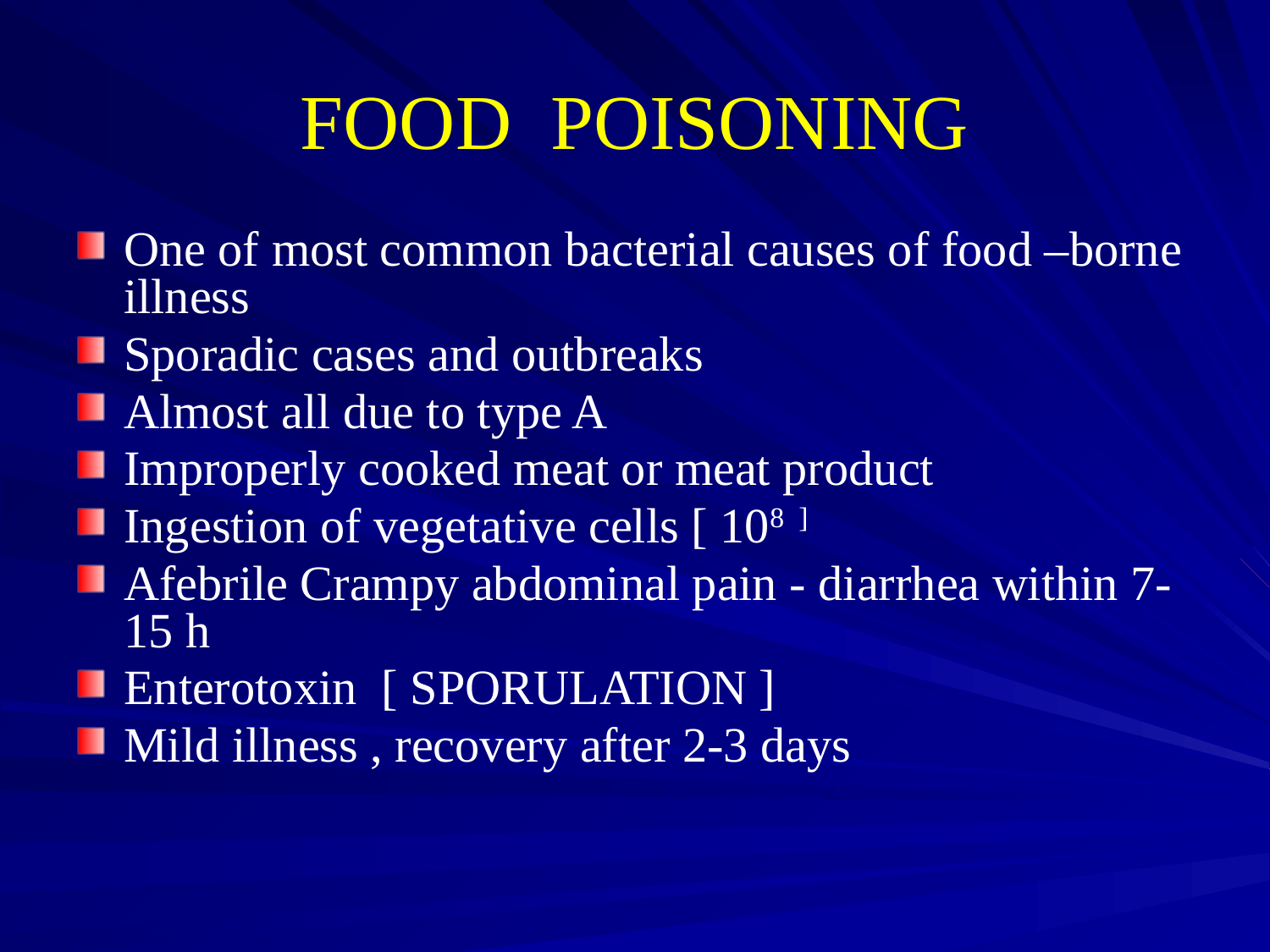

# FOOD  POISONING
One of most common bacterial causes of food –borne illness
Sporadic cases and outbreaks
Almost all due to type A
Improperly cooked meat or meat product
Ingestion of vegetative cells [ 108  ]
Afebrile Crampy abdominal pain - diarrhea within 7-15 h
Enterotoxin  [ SPORULATION ]
Mild illness , recovery after 2-3 days